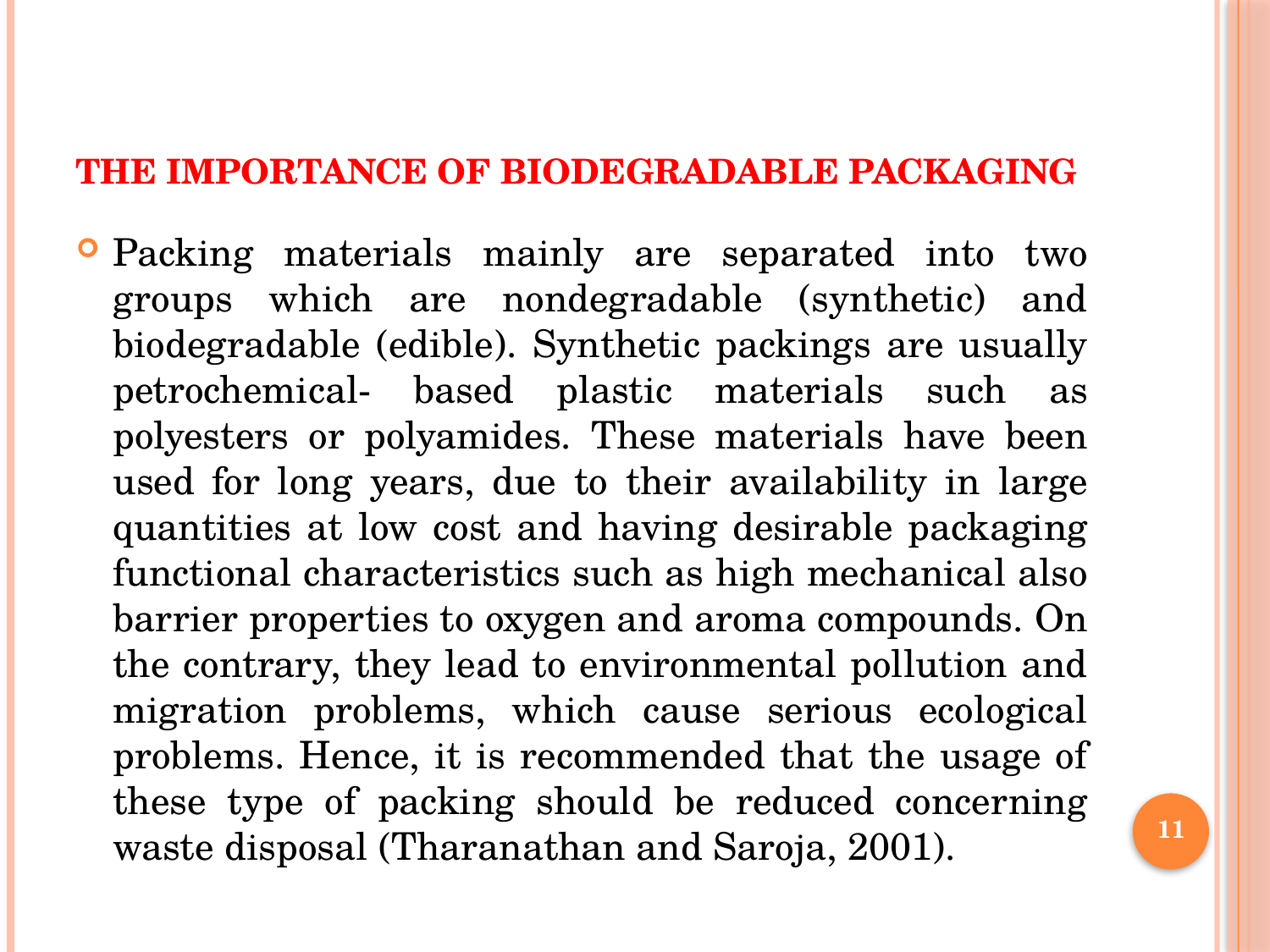

# The Importance of Biodegradable Packaging
Packing materials mainly are separated into two groups which are nondegradable (synthetic) and biodegradable (edible). Synthetic packings are usually petrochemical- based plastic materials such as polyesters or polyamides. These materials have been used for long years, due to their availability in large quantities at low cost and having desirable packaging functional characteristics such as high mechanical also barrier properties to oxygen and aroma compounds. On the contrary, they lead to environmental pollution and migration problems, which cause serious ecological problems. Hence, it is recommended that the usage of these type of packing should be reduced concerning waste disposal (Tharanathan and Saroja, 2001).

11